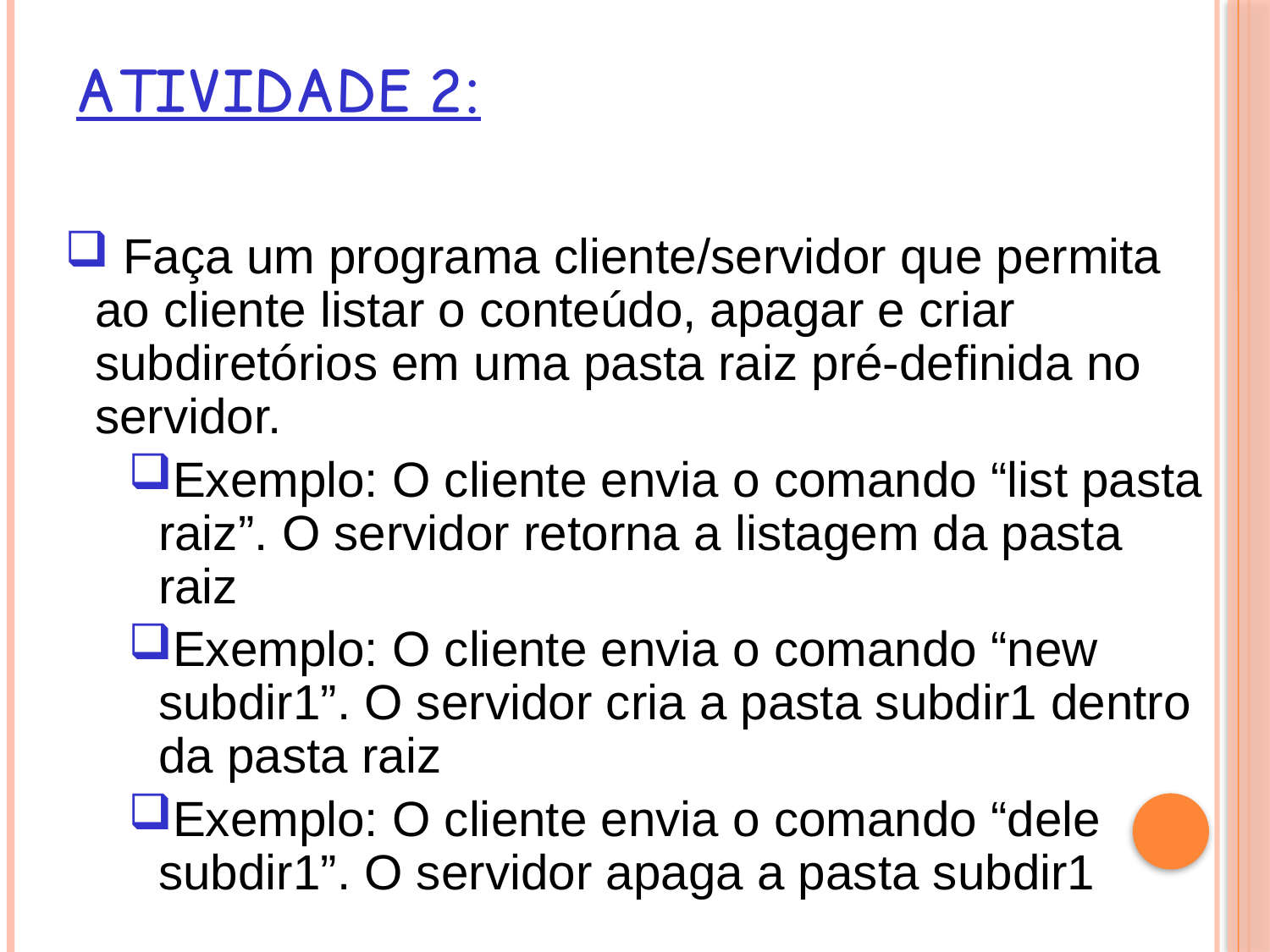

# Atividade 2:

 Faça um programa cliente/servidor que permita ao cliente listar o conteúdo, apagar e criar subdiretórios em uma pasta raiz pré-definida no servidor.
Exemplo: O cliente envia o comando “list pasta raiz”. O servidor retorna a listagem da pasta raiz
Exemplo: O cliente envia o comando “new  subdir1”. O servidor cria a pasta subdir1 dentro da pasta raiz
Exemplo: O cliente envia o comando “dele subdir1”. O servidor apaga a pasta subdir1